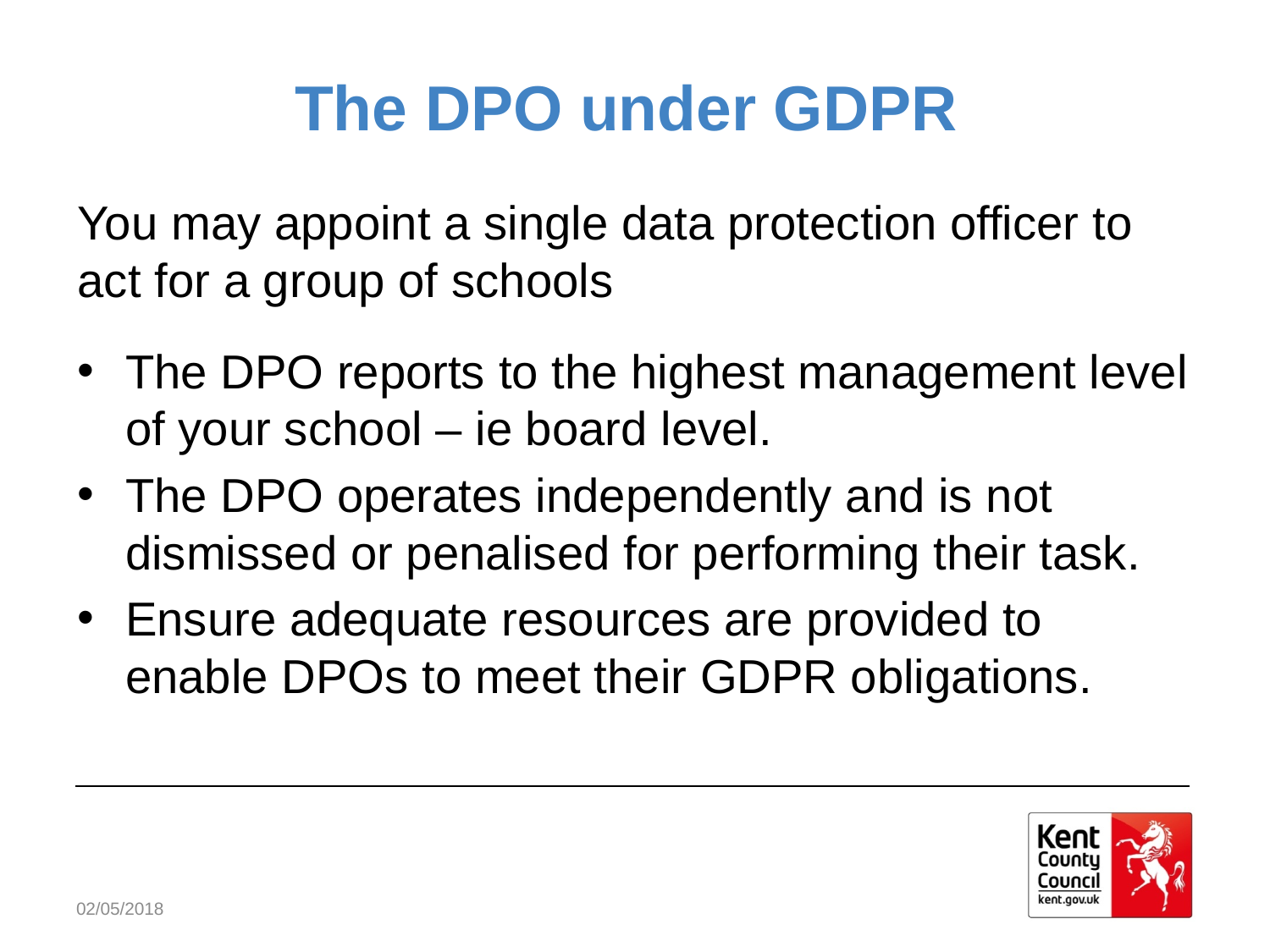

# The DPO under GDPR
You may appoint a single data protection officer to act for a group of schools

The DPO reports to the highest management level of your school – ie board level.
The DPO operates independently and is not dismissed or penalised for performing their task.
Ensure adequate resources are provided to enable DPOs to meet their GDPR obligations.

02/05/2018